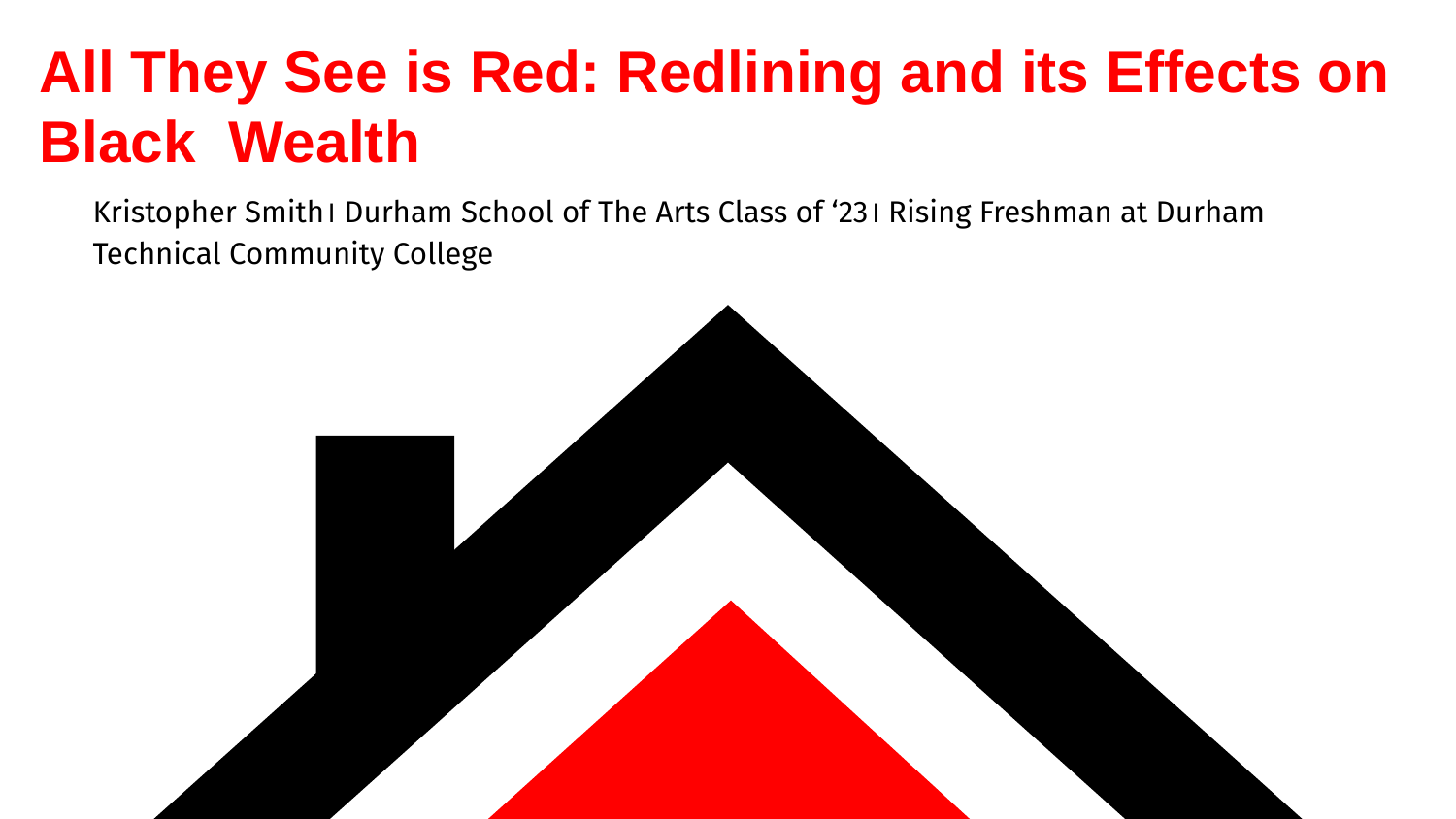

# All They See is Red: Redlining and its Effects on Black  Wealth
Kristopher Smith। Durham School of The Arts Class of ‘23। Rising Freshman at Durham Technical Community College